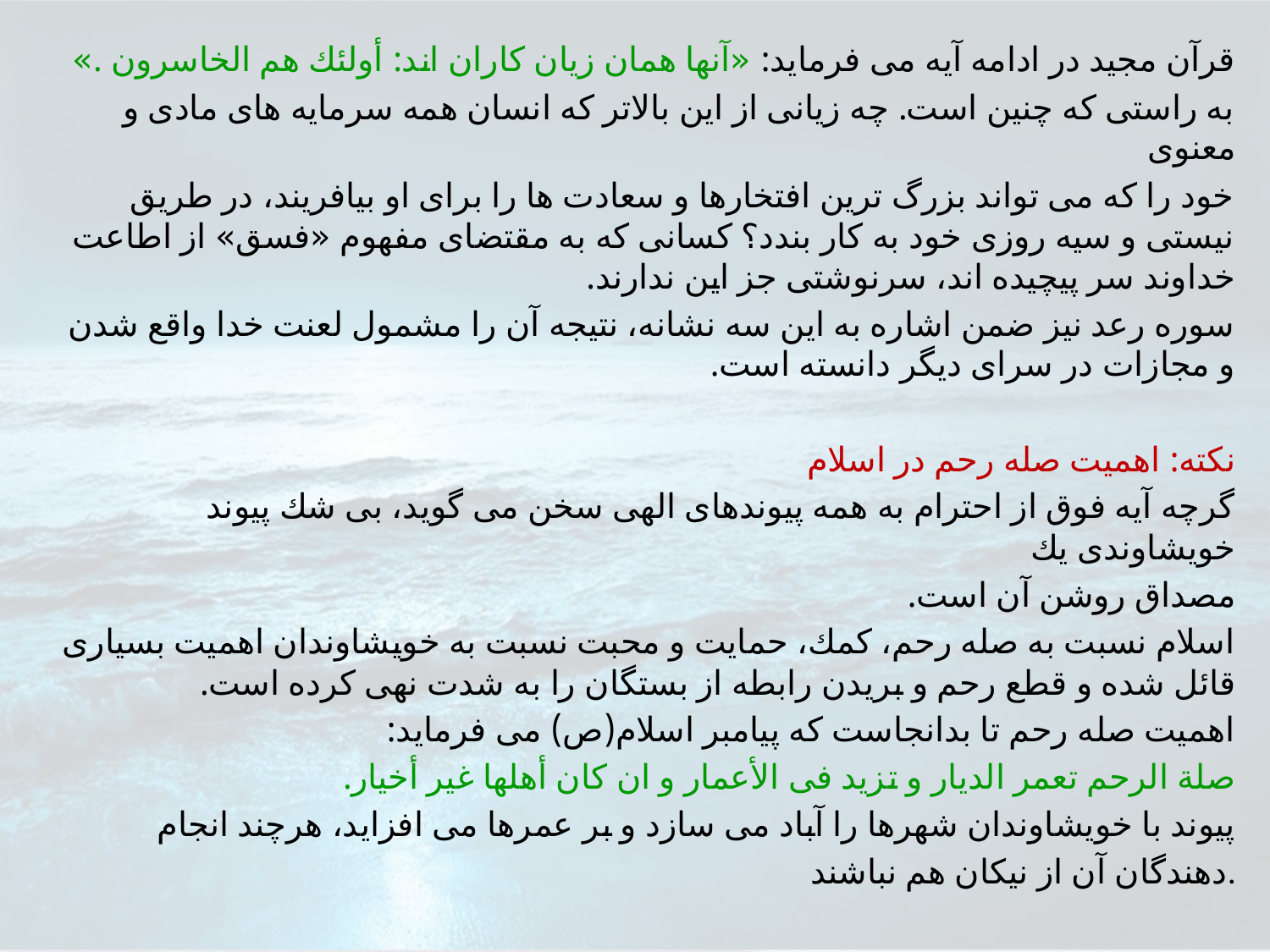

قرآن مجيد در ادامه آيه مى فرمايد: «آنها همان زيان كاران اند: أولئك هم الخاسرون .»
به راستى كه چنين است. چه زيانى از اين بالاتر كه انسان همه سرمايه هاى مادى و معنوى
خود را كه مى تواند بزرگ ترين افتخارها و سعادت ها را براى او بيافريند، در طريق نيستى و سيه روزى خود به كار بندد؟ كسانى كه به مقتضاى مفهوم «فسق» از اطاعت خداوند سر پيچيده اند، سرنوشتى جز اين ندارند.
سوره رعد نيز ضمن اشاره به اين سه نشانه، نتيجه آن را مشمول لعنت خدا واقع شدن و مجازات در سراى ديگر دانسته است.

نكته: اهميت صله رحم در اسلام
گرچه آيه فوق از احترام به همه پيوندهاى الهى سخن مى گويد، بى شك پيوند خويشاوندى يك
مصداق روشن آن است.
اسلام نسبت به صله رحم، كمك، حمايت و محبت نسبت به خويشاوندان اهميت بسيارى قائل شده و قطع رحم و بريدن رابطه از بستگان را به شدت نهى كرده است.
اهميت صله رحم تا بدانجاست كه پيامبر اسلام(ص) مى فرمايد:
صلة الرحم تعمر الديار و تزيد فى الأعمار و ان كان أهلها غير أخيار.
پيوند با خويشاوندان شهرها را آباد مى سازد و بر عمرها مى افزايد، هرچند انجام
دهندگان آن از نيكان هم نباشند.